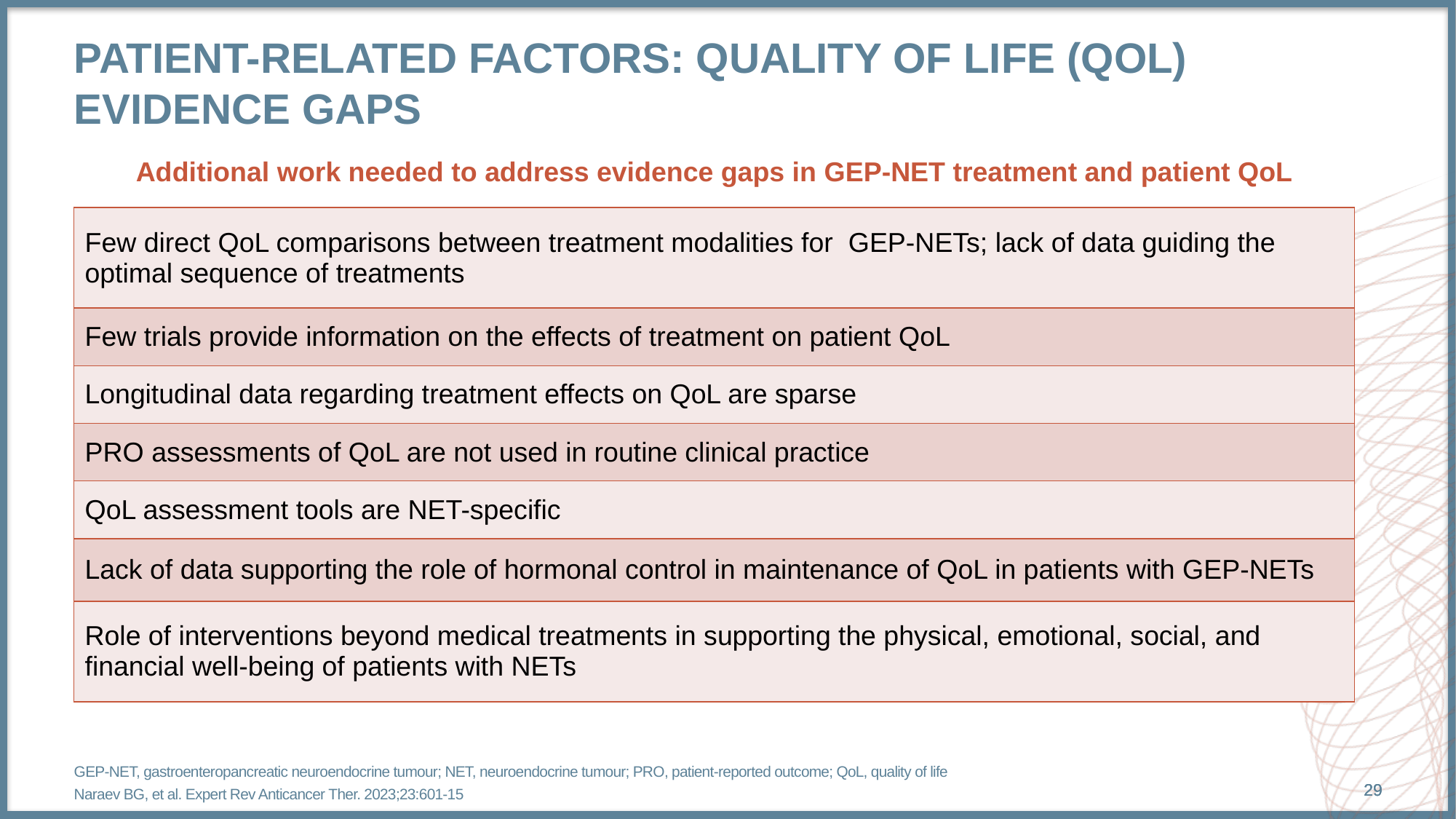

# Patient-related FacTors: Quality of life (QoL) evidence gaps
Additional work needed to address evidence gaps in GEP-NET treatment and patient QoL
| Few direct QoL comparisons between treatment modalities for GEP-NETs; lack of data guiding the optimal sequence of treatments |
| --- |
| Few trials provide information on the effects of treatment on patient QoL |
| Longitudinal data regarding treatment effects on QoL are sparse |
| PRO assessments of QoL are not used in routine clinical practice |
| QoL assessment tools are NET-specific |
| Lack of data supporting the role of hormonal control in maintenance of QoL in patients with GEP-NETs |
| Role of interventions beyond medical treatments in supporting the physical, emotional, social, and financial well-being of patients with NETs |
GEP-NET, gastroenteropancreatic neuroendocrine tumour; NET, neuroendocrine tumour; PRO, patient-reported outcome; QoL, quality of life
Naraev BG, et al. Expert Rev Anticancer Ther. 2023;23:601-15
29
29
29